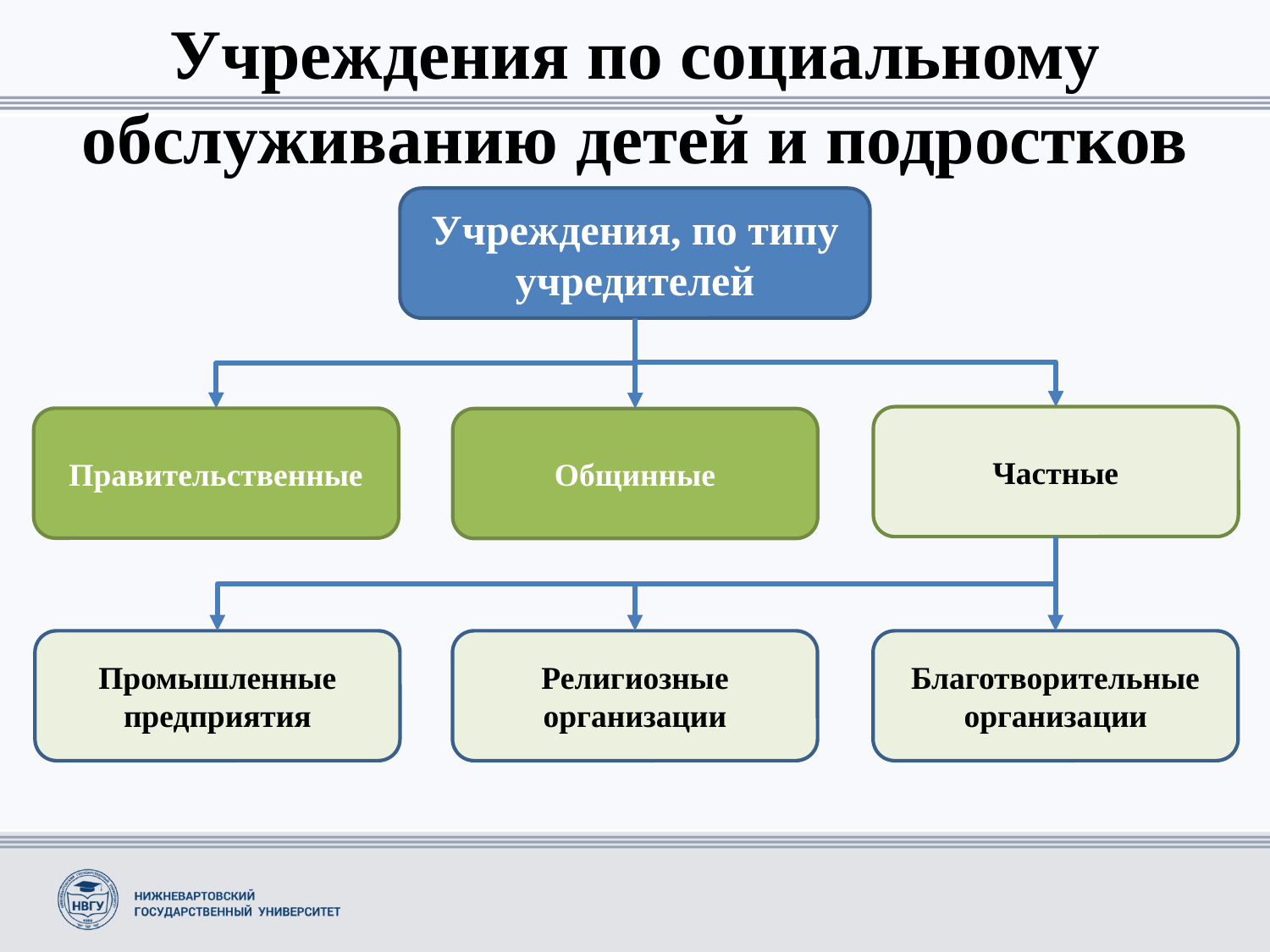

# Учреждения по социальному обслуживанию детей и подростков
Учреждения, по типу учредителей
Частные
Правительственные
Общинные
Промышленные предприятия
Религиозные организации
Благотворительные организации